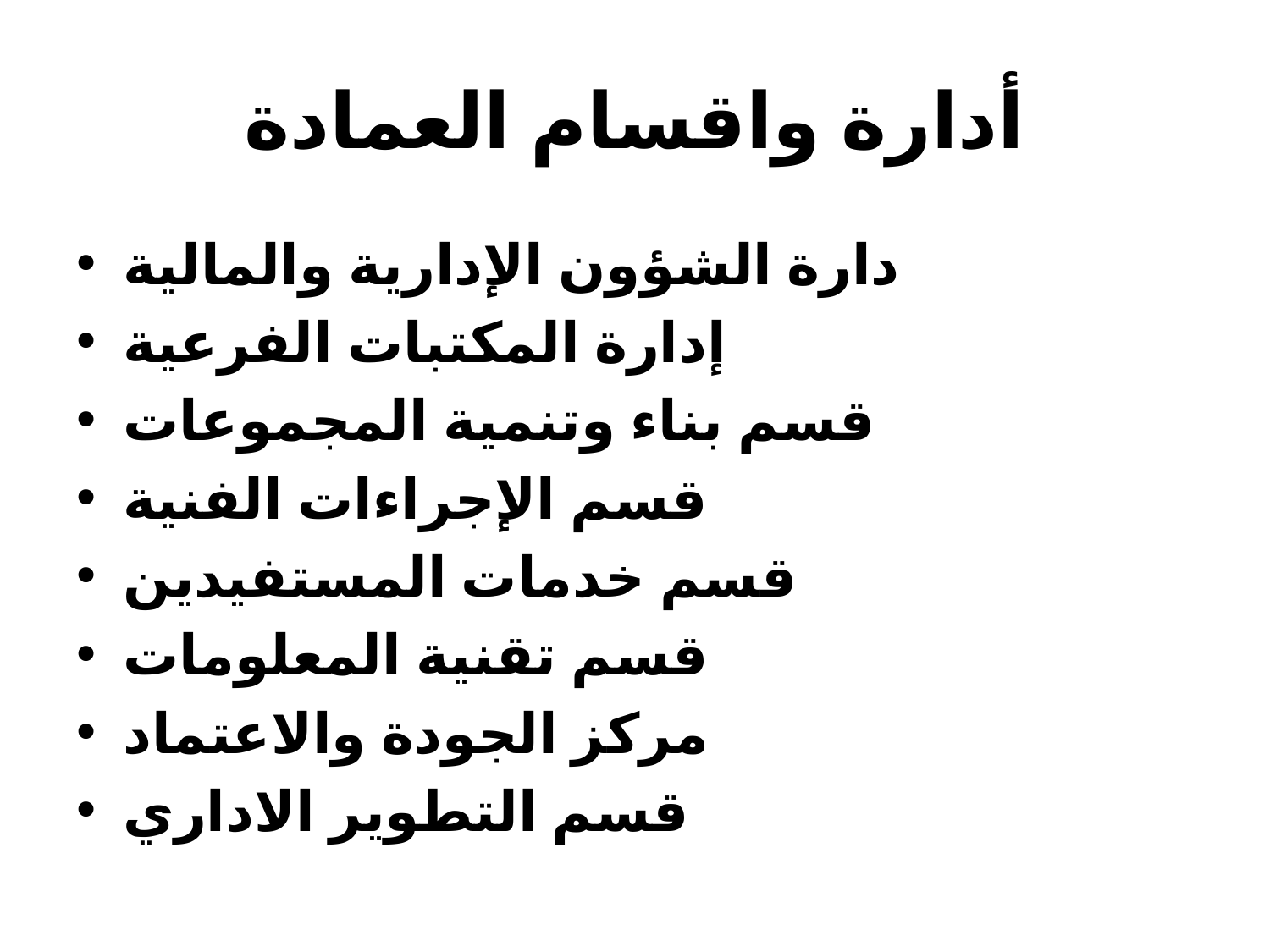

# أدارة واقسام العمادة
دارة الشؤون الإدارية والمالية
إدارة المكتبات الفرعية
قسم بناء وتنمية المجموعات
قسم الإجراءات الفنية
قسم خدمات المستفيدين
قسم تقنية المعلومات
مركز الجودة والاعتماد
قسم التطوير الاداري